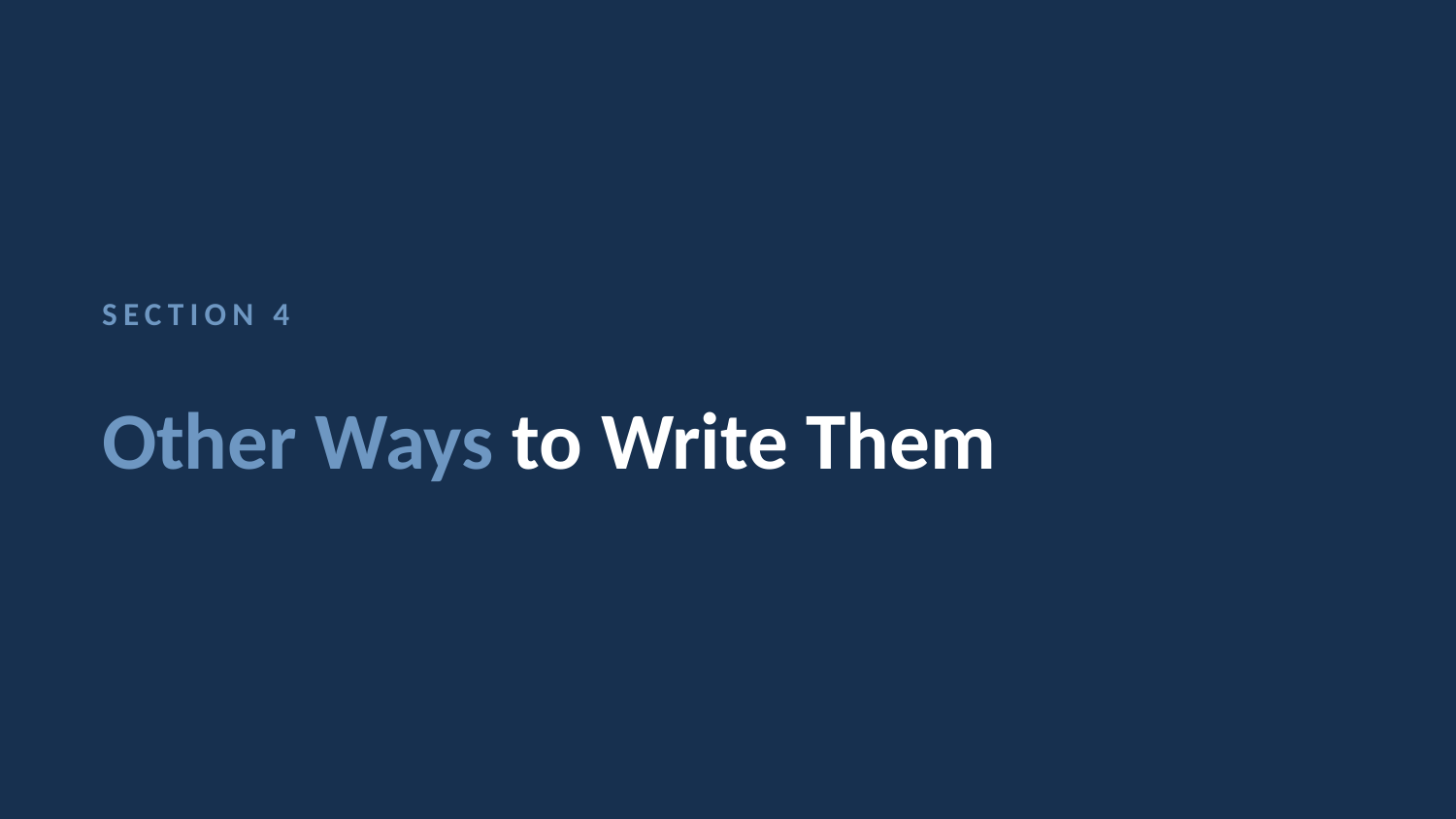

SECTION 4
Other Ways to Write Them